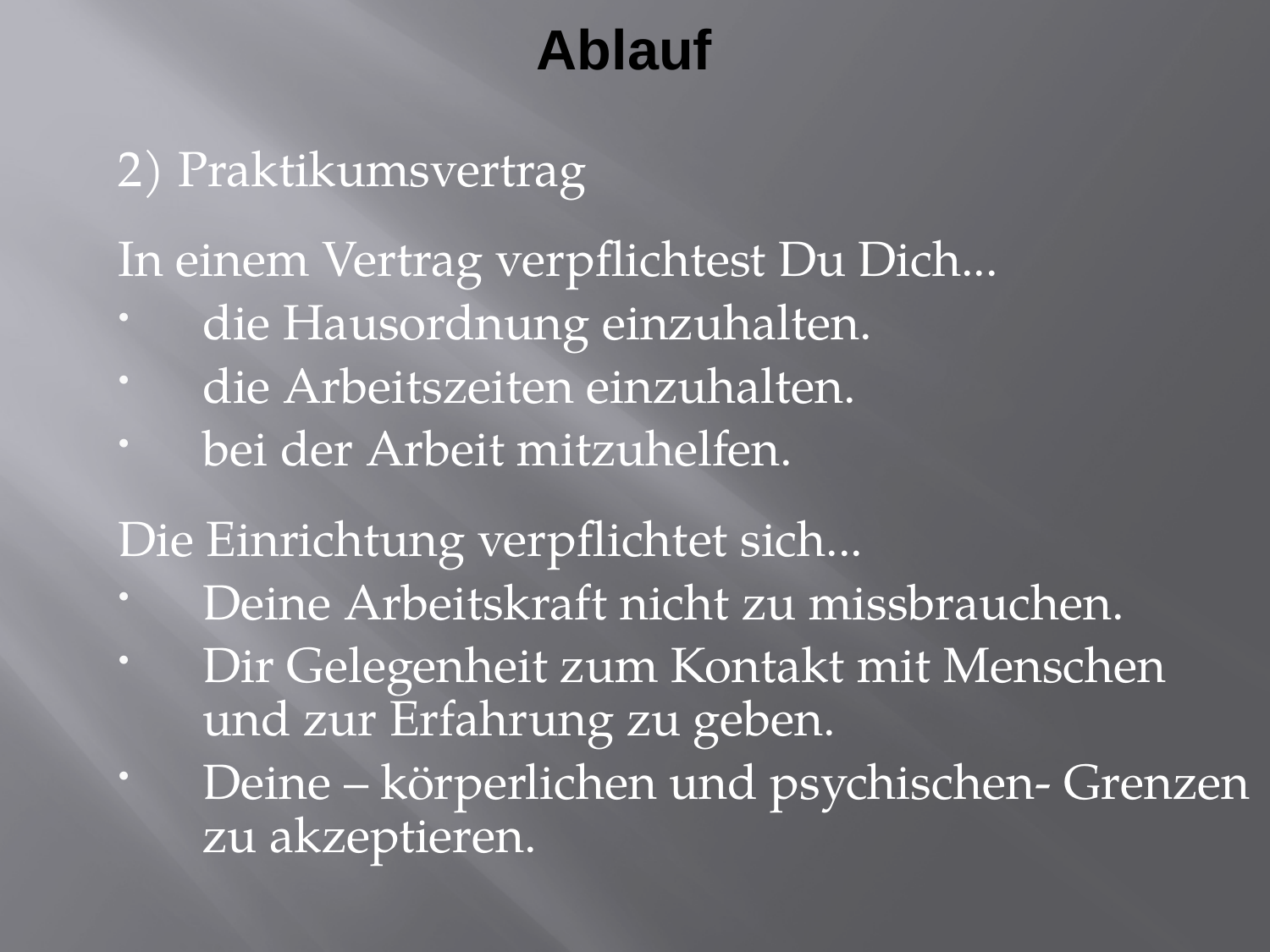

# Ablauf
2) Praktikumsvertrag

In einem Vertrag verpflichtest Du Dich...
die Hausordnung einzuhalten.
die Arbeitszeiten einzuhalten.
bei der Arbeit mitzuhelfen.

Die Einrichtung verpflichtet sich...
Deine Arbeitskraft nicht zu missbrauchen.
Dir Gelegenheit zum Kontakt mit Menschen und zur Erfahrung zu geben.
Deine – körperlichen und psychischen- Grenzen zu akzeptieren.